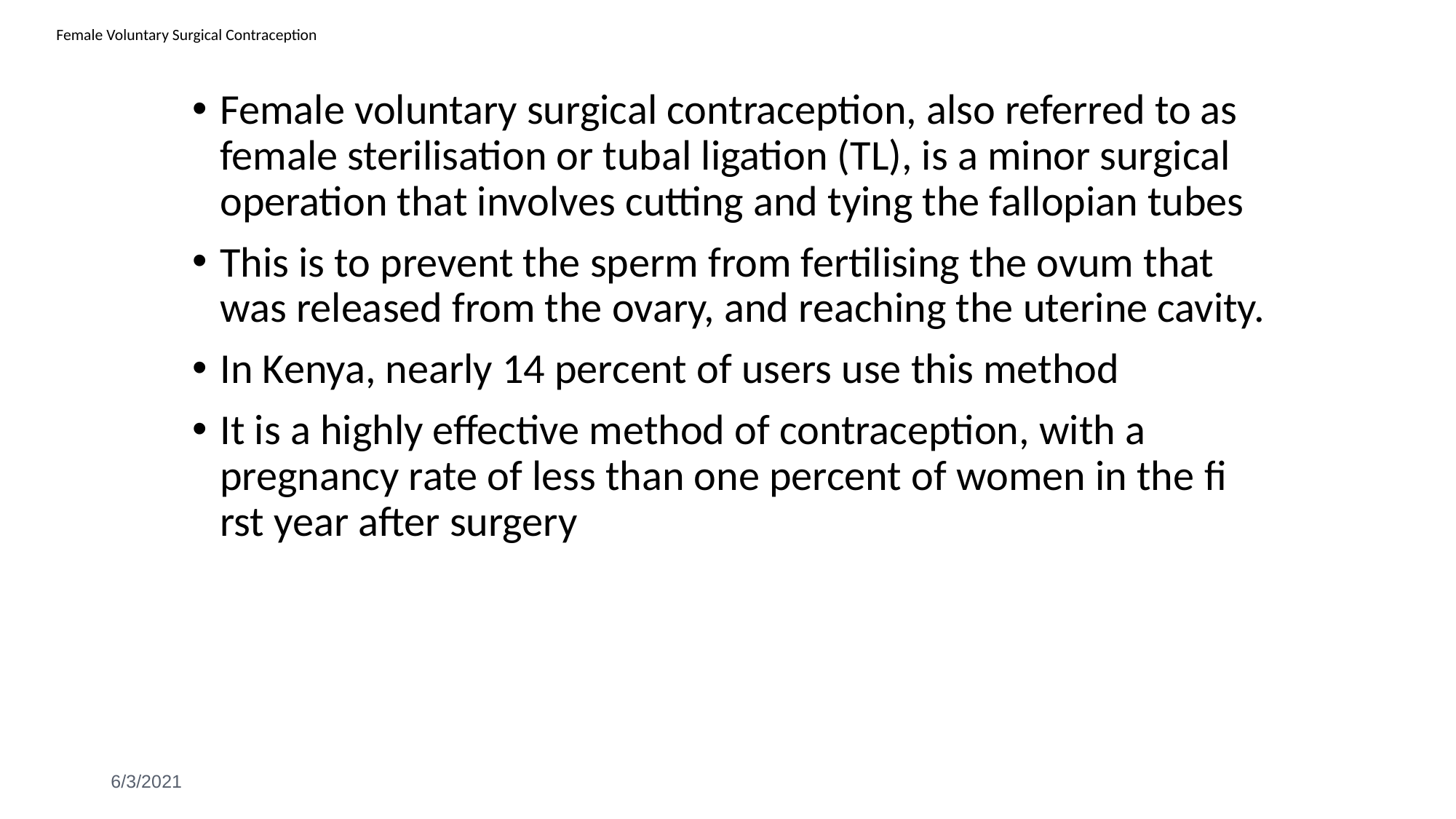

# Female Voluntary Surgical Contraception
Female voluntary surgical contraception, also referred to as female sterilisation or tubal ligation (TL), is a minor surgical operation that involves cutting and tying the fallopian tubes
This is to prevent the sperm from fertilising the ovum that was released from the ovary, and reaching the uterine cavity.
In Kenya, nearly 14 percent of users use this method
It is a highly effective method of contraception, with a pregnancy rate of less than one percent of women in the ﬁ rst year after surgery

6/3/2021
84